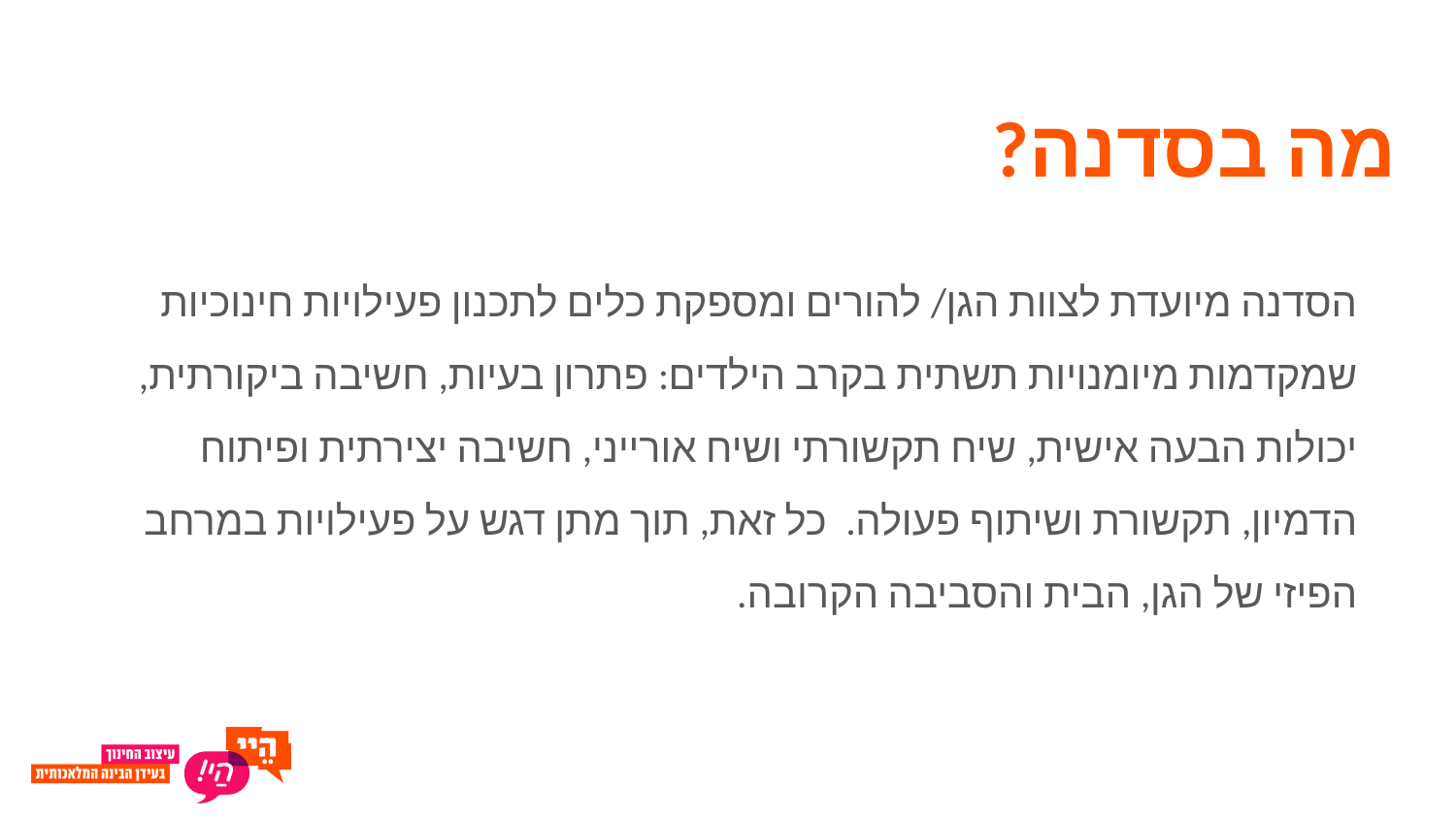

מה בסדנה?
הסדנה מיועדת לצוות הגן/ להורים ומספקת כלים לתכנון פעילויות חינוכיות שמקדמות מיומנויות תשתית בקרב הילדים: פתרון בעיות, חשיבה ביקורתית, יכולות הבעה אישית, שיח תקשורתי ושיח אורייני, חשיבה יצירתית ופיתוח הדמיון, תקשורת ושיתוף פעולה.  כל זאת, תוך מתן דגש על פעילויות במרחב הפיזי של הגן, הבית והסביבה הקרובה.
Harvard business review